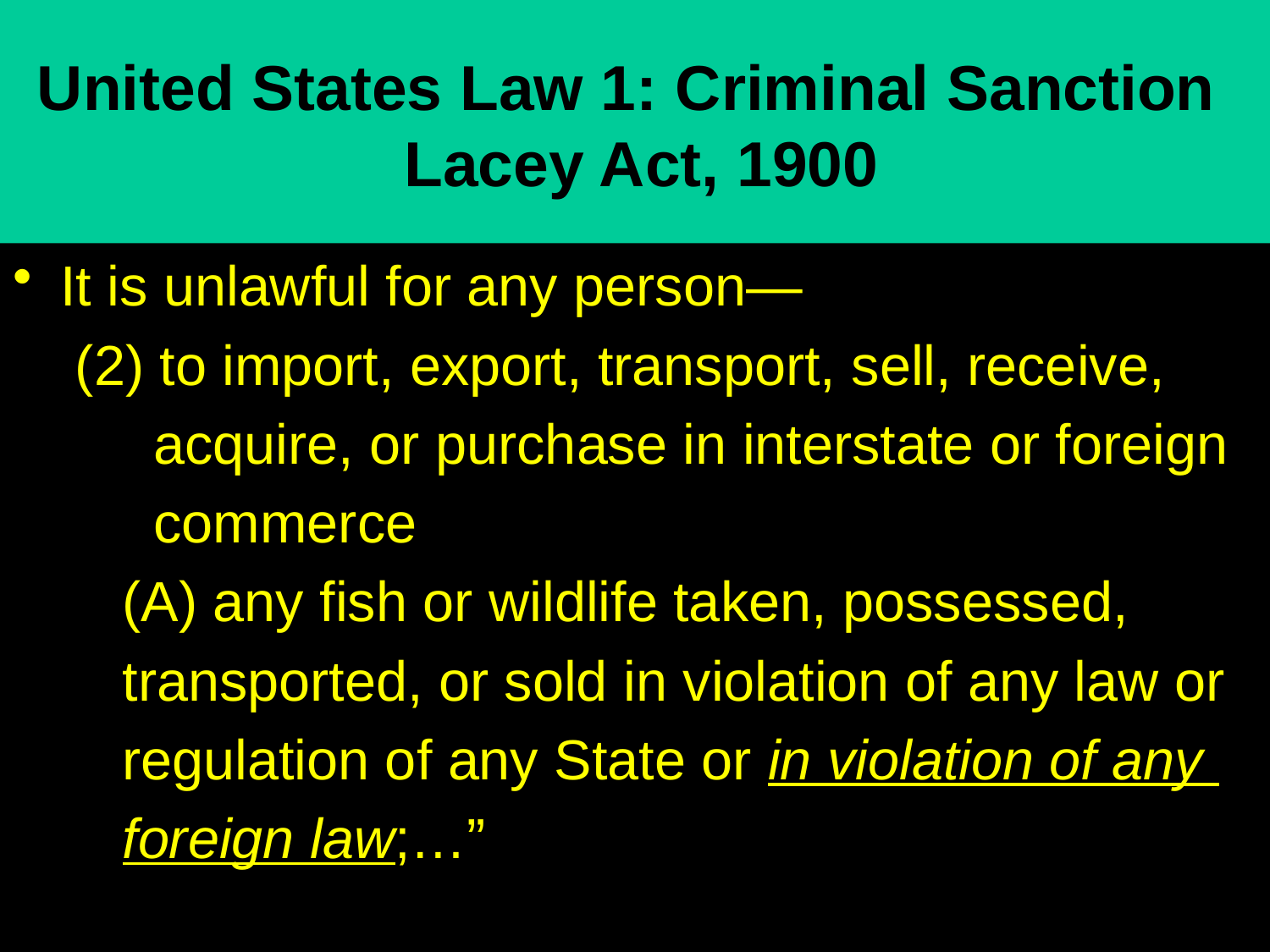

# United States Law 1: Criminal Sanction Lacey Act, 1900
It is unlawful for any person—
    (2) to import, export, transport, sell, receive,
         acquire, or purchase in interstate or foreign
         commerce
       (A) any fish or wildlife taken, possessed,
       transported, or sold in violation of any law or
       regulation of any State or in violation of any
       foreign law;…”